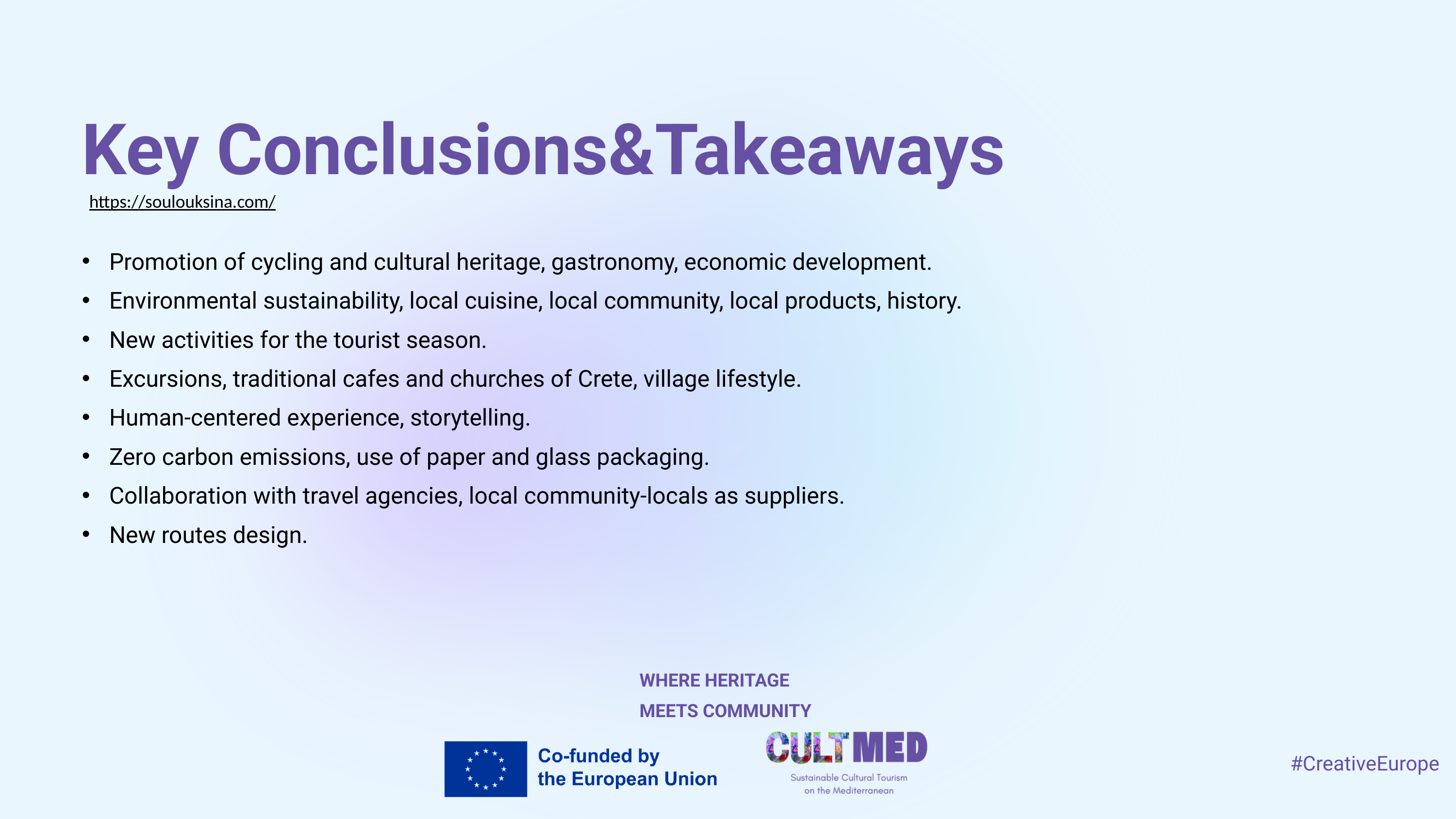

Key Conclusions&Takeaways
https://soulouksina.com/

Promotion of cycling and cultural heritage, gastronomy, economic development.
Environmental sustainability, local cuisine, local community, local products, history.
New activities for the tourist season.
Excursions, traditional cafes and churches of Crete, village lifestyle.
Human-centered experience, storytelling.
Zero carbon emissions, use of paper and glass packaging.
Collaboration with travel agencies, local community-locals as suppliers.
New routes design.

WHERE HERITAGE
MEETS COMMUNITY

#CreativeEurope